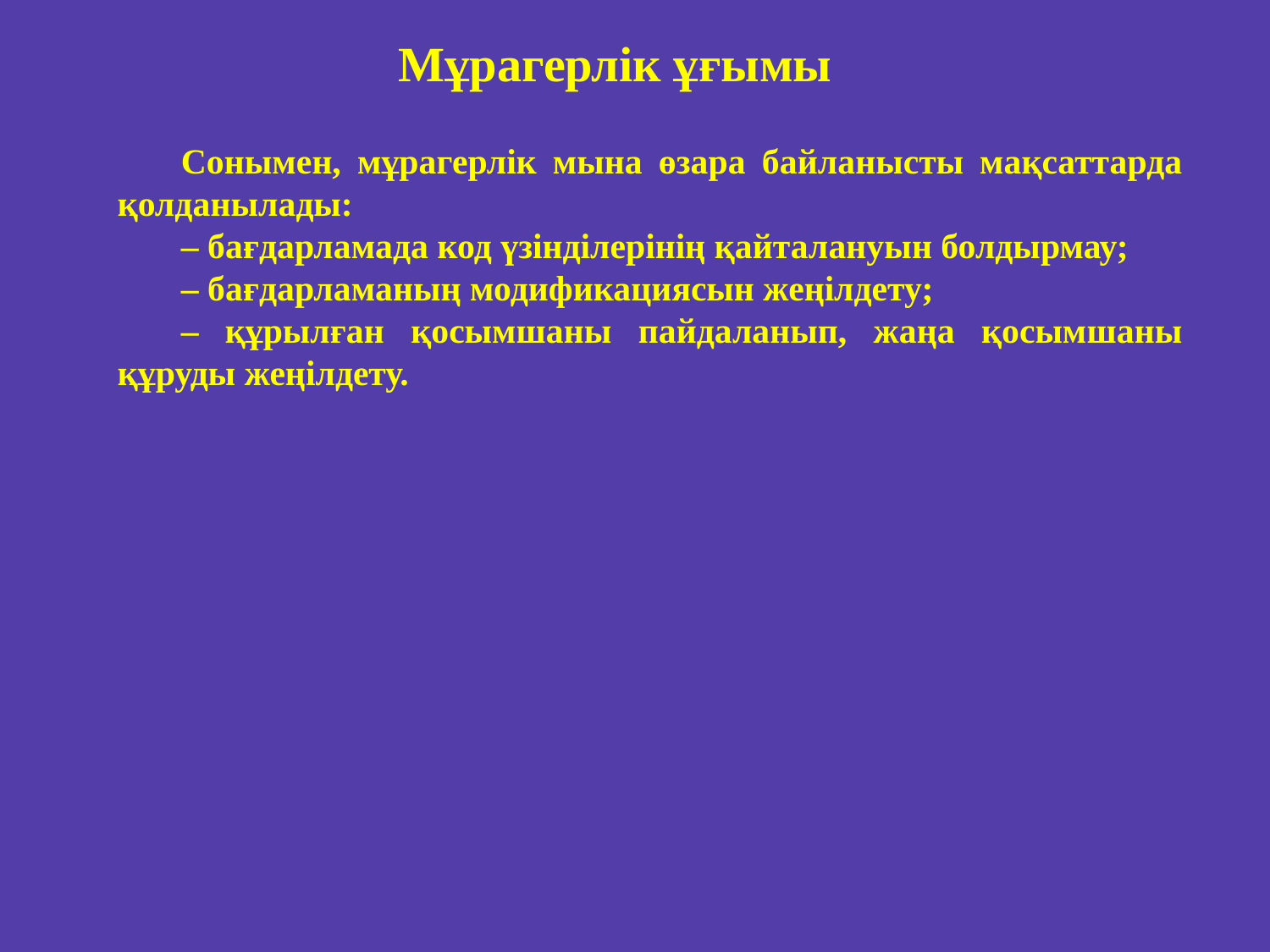

Мұрагерлік ұғымы
Сонымен, мұрагерлік мына өзара байланысты мақсаттарда қолданылады:
– бағдарламада код үзінділерінің қайталануын болдырмау;
– бағдарламаның модификациясын жеңілдету;
– құрылған қосымшаны пайдаланып, жаңа қосымшаны құруды жеңілдету.